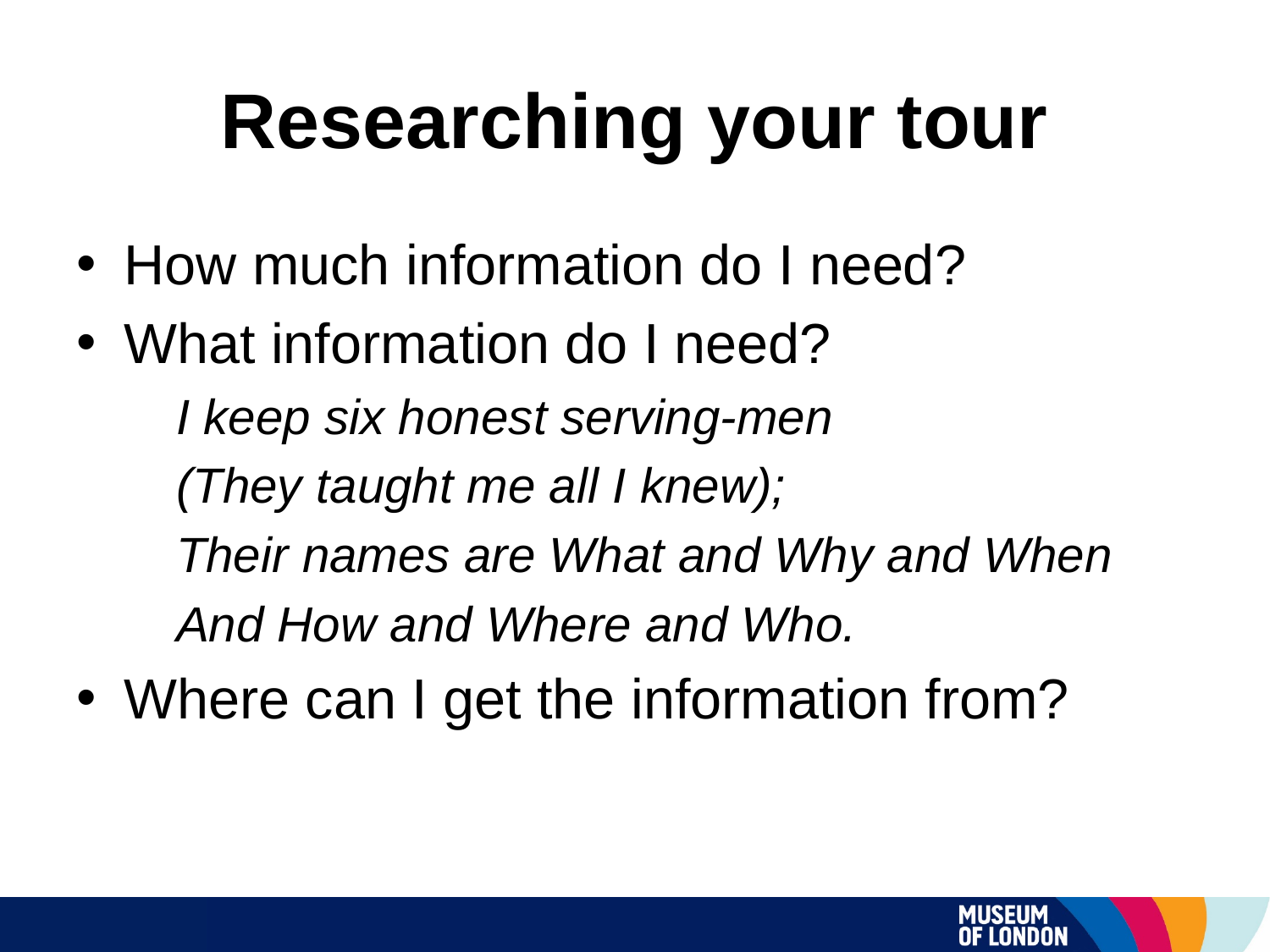

# Researching your tour
How much information do I need?
What information do I need?
I keep six honest serving-men
(They taught me all I knew);
Their names are What and Why and When
And How and Where and Who.
Where can I get the information from?